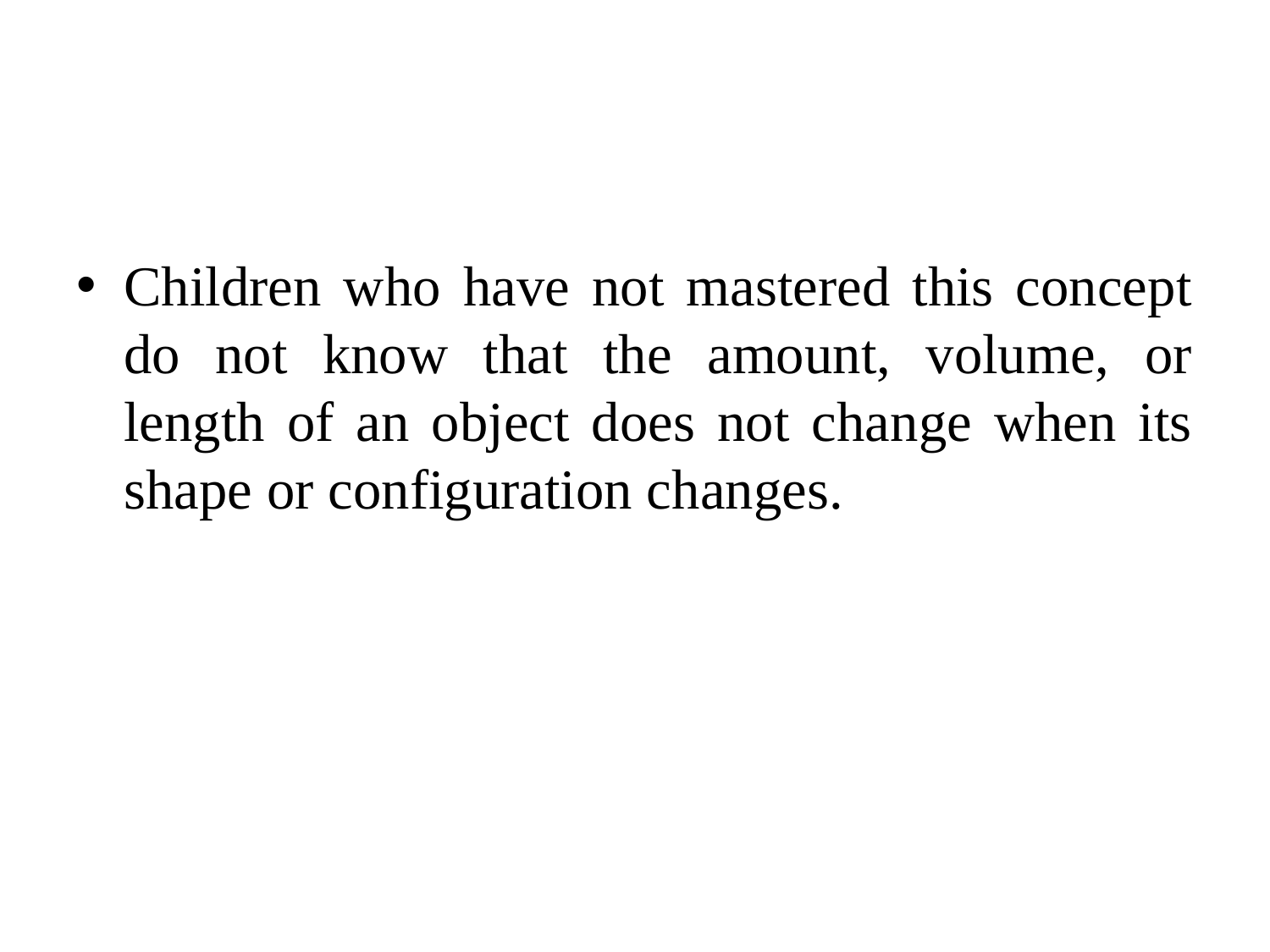

Children who have not mastered this concept do not know that the amount, volume, or length of an object does not change when its shape or configuration changes.